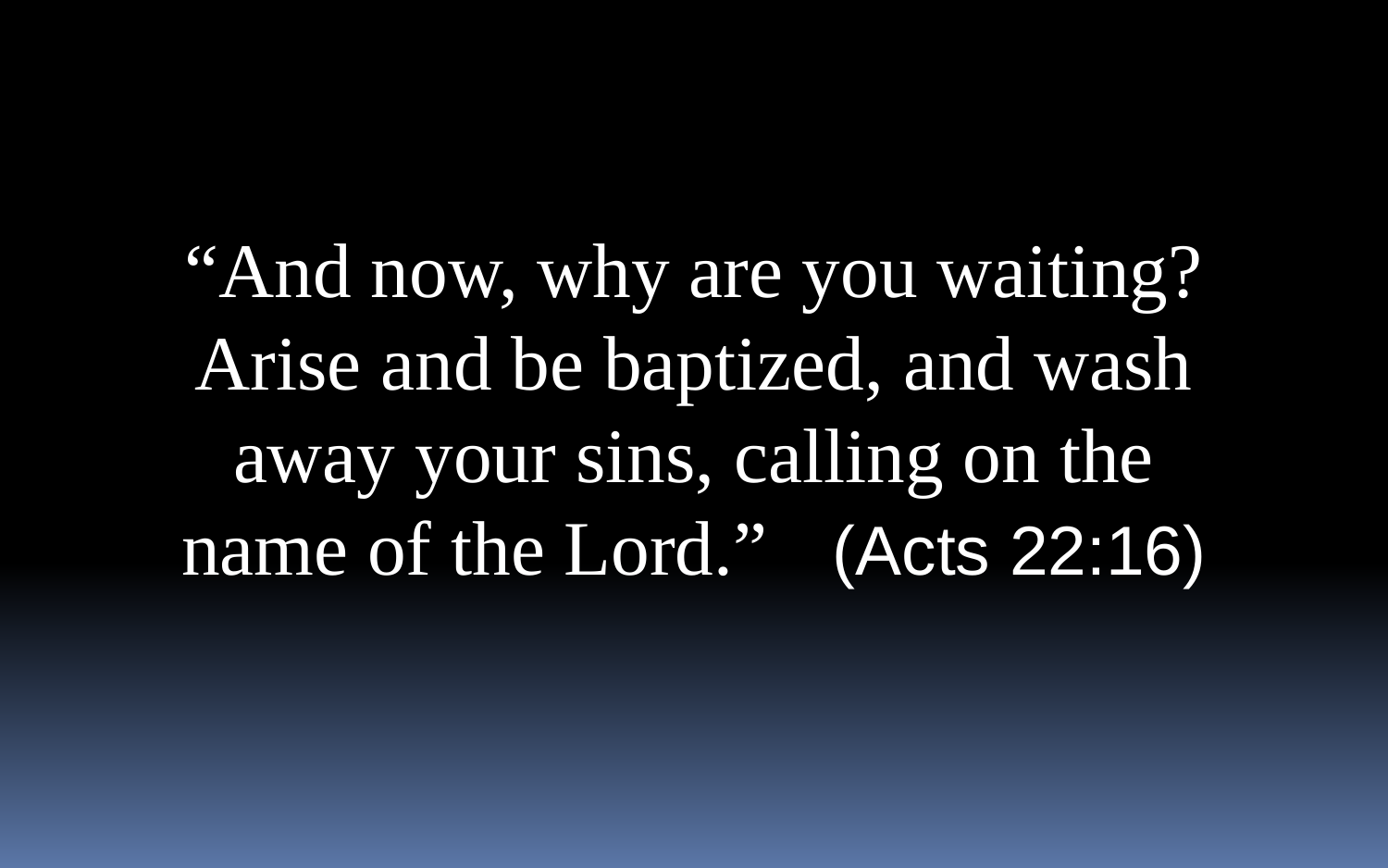

“And now, why are you waiting? Arise and be baptized, and wash away your sins, calling on the name of the Lord.”   (Acts 22:16)